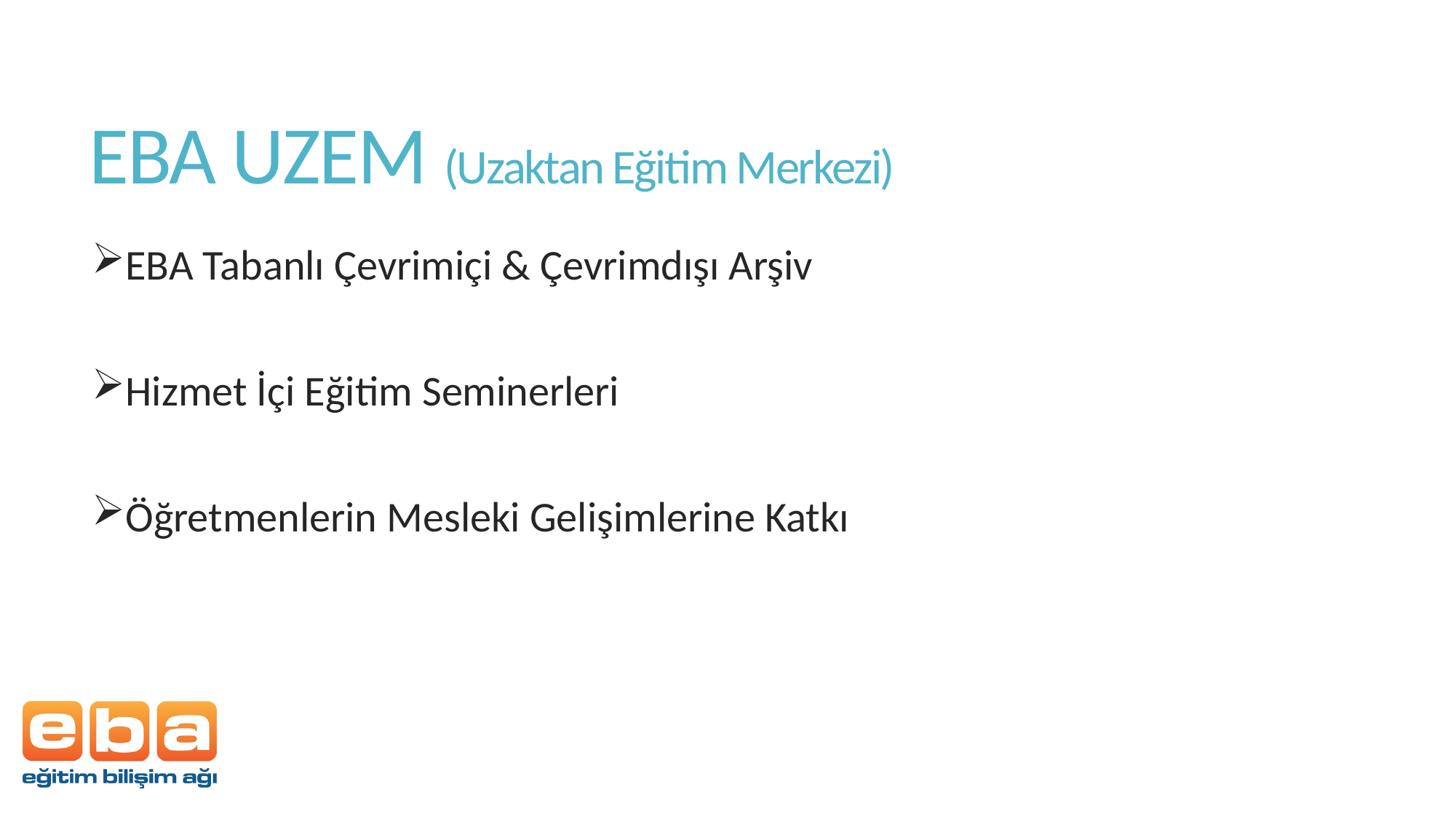

# EBA UZEM (Uzaktan Eğitim Merkezi)
EBA Tabanlı Çevrimiçi & Çevrimdışı Arşiv

Hizmet İçi Eğitim Seminerleri

Öğretmenlerin Mesleki Gelişimlerine Katkı